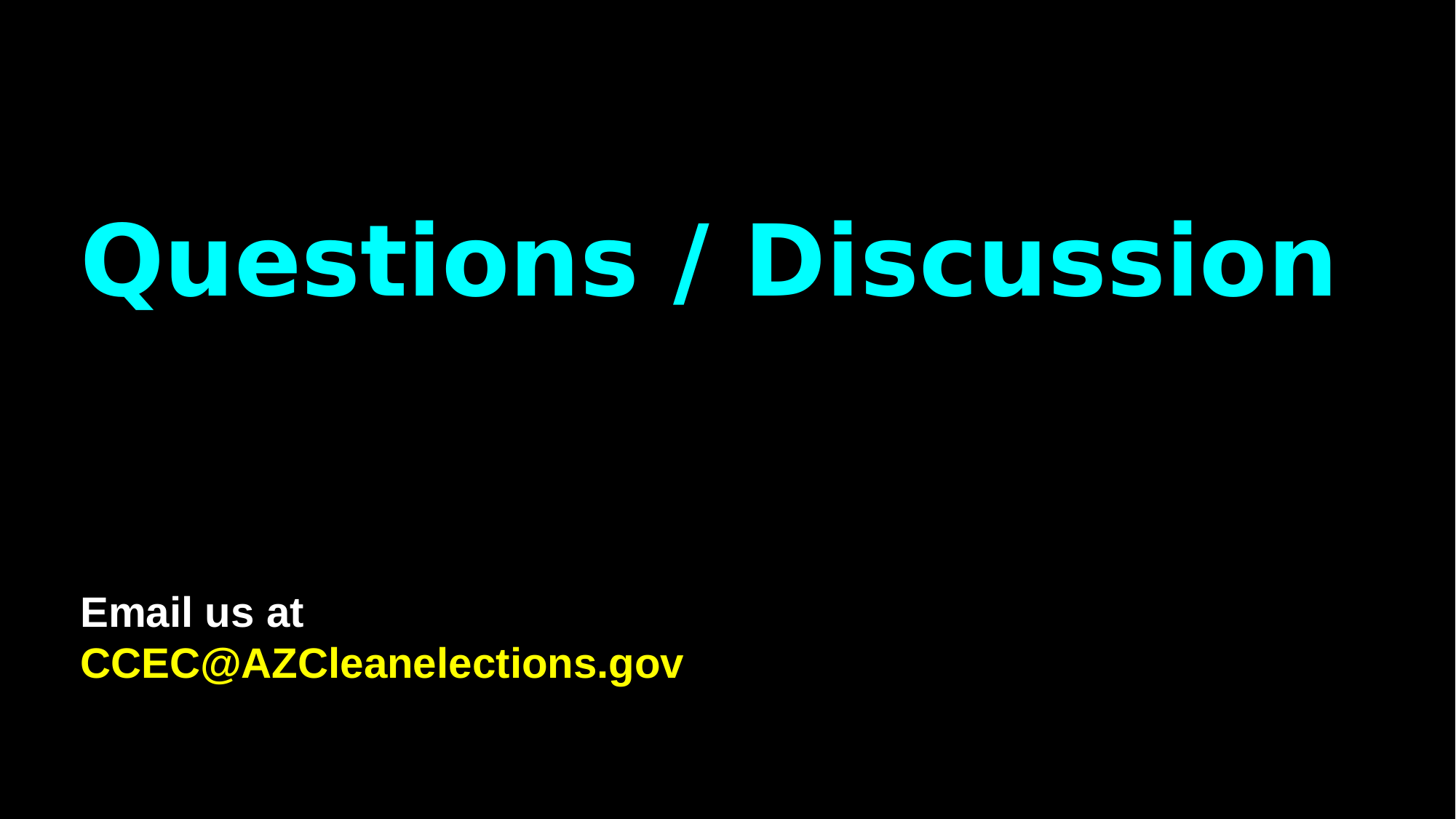

Questions / Discussion
Email us at CCEC@AZCleanelections.gov